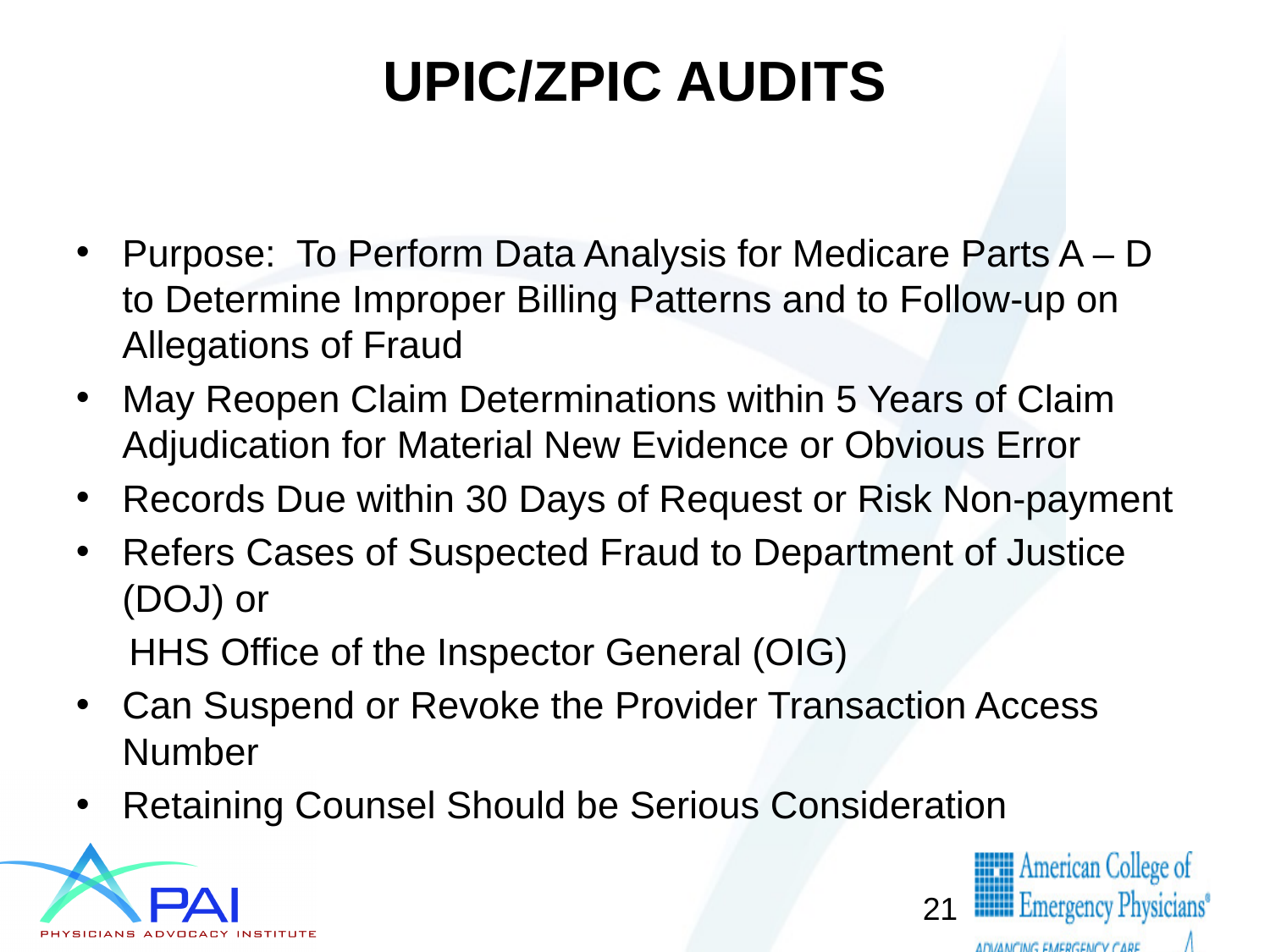

# UPIC/ZPIC AUDITS
Purpose:  To Perform Data Analysis for Medicare Parts A – D to Determine Improper Billing Patterns and to Follow-up on Allegations of Fraud
May Reopen Claim Determinations within 5 Years of Claim Adjudication for Material New Evidence or Obvious Error
Records Due within 30 Days of Request or Risk Non-payment
Refers Cases of Suspected Fraud to Department of Justice (DOJ) or
     HHS Office of the Inspector General (OIG)
Can Suspend or Revoke the Provider Transaction Access Number
Retaining Counsel Should be Serious Consideration
21